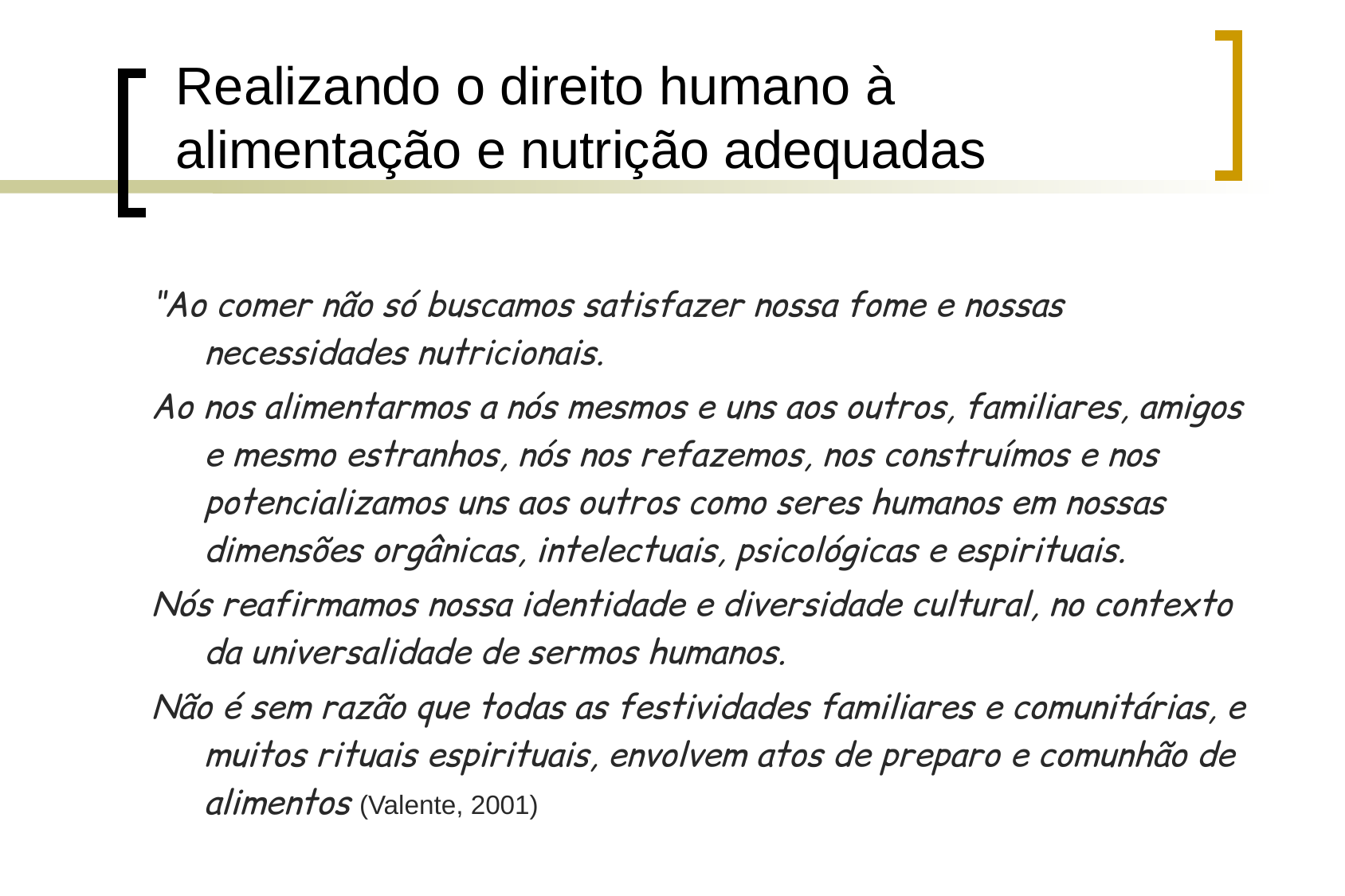

# Realizando o direito humano à alimentação e nutrição adequadas
“Ao comer não só buscamos satisfazer nossa fome e nossas necessidades nutricionais.
Ao nos alimentarmos a nós mesmos e uns aos outros, familiares, amigos e mesmo estranhos, nós nos refazemos, nos construímos e nos potencializamos uns aos outros como seres humanos em nossas dimensões orgânicas, intelectuais, psicológicas e espirituais.
Nós reafirmamos nossa identidade e diversidade cultural, no contexto da universalidade de sermos humanos.
Não é sem razão que todas as festividades familiares e comunitárias, e muitos rituais espirituais, envolvem atos de preparo e comunhão de alimentos (Valente, 2001)